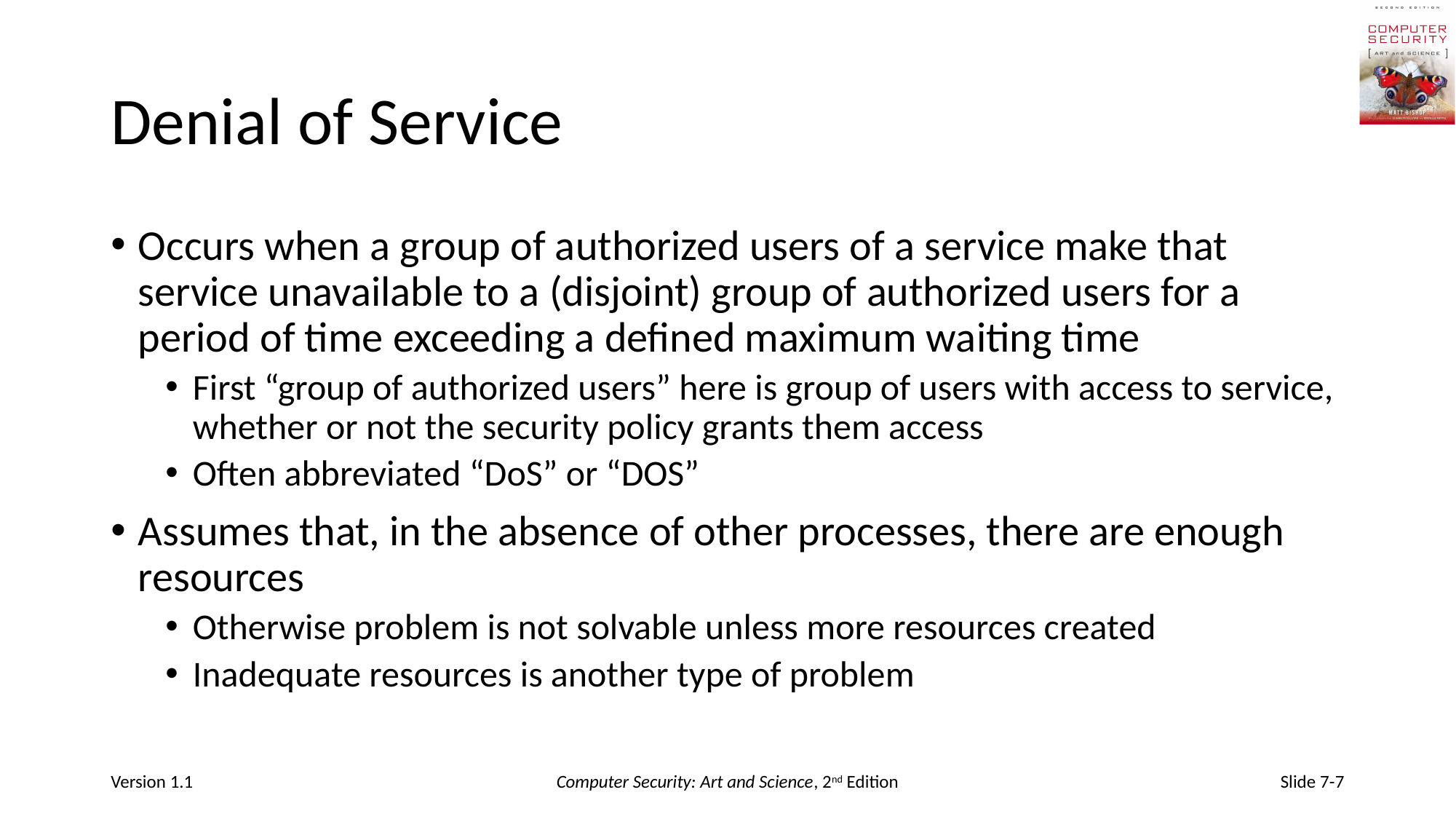

# Denial of Service
Occurs when a group of authorized users of a service make that service unavailable to a (disjoint) group of authorized users for a period of time exceeding a defined maximum waiting time
First “group of authorized users” here is group of users with access to service, whether or not the security policy grants them access
Often abbreviated “DoS” or “DOS”
Assumes that, in the absence of other processes, there are enough resources
Otherwise problem is not solvable unless more resources created
Inadequate resources is another type of problem
Version 1.1
Computer Security: Art and Science, 2nd Edition
Slide 7-7